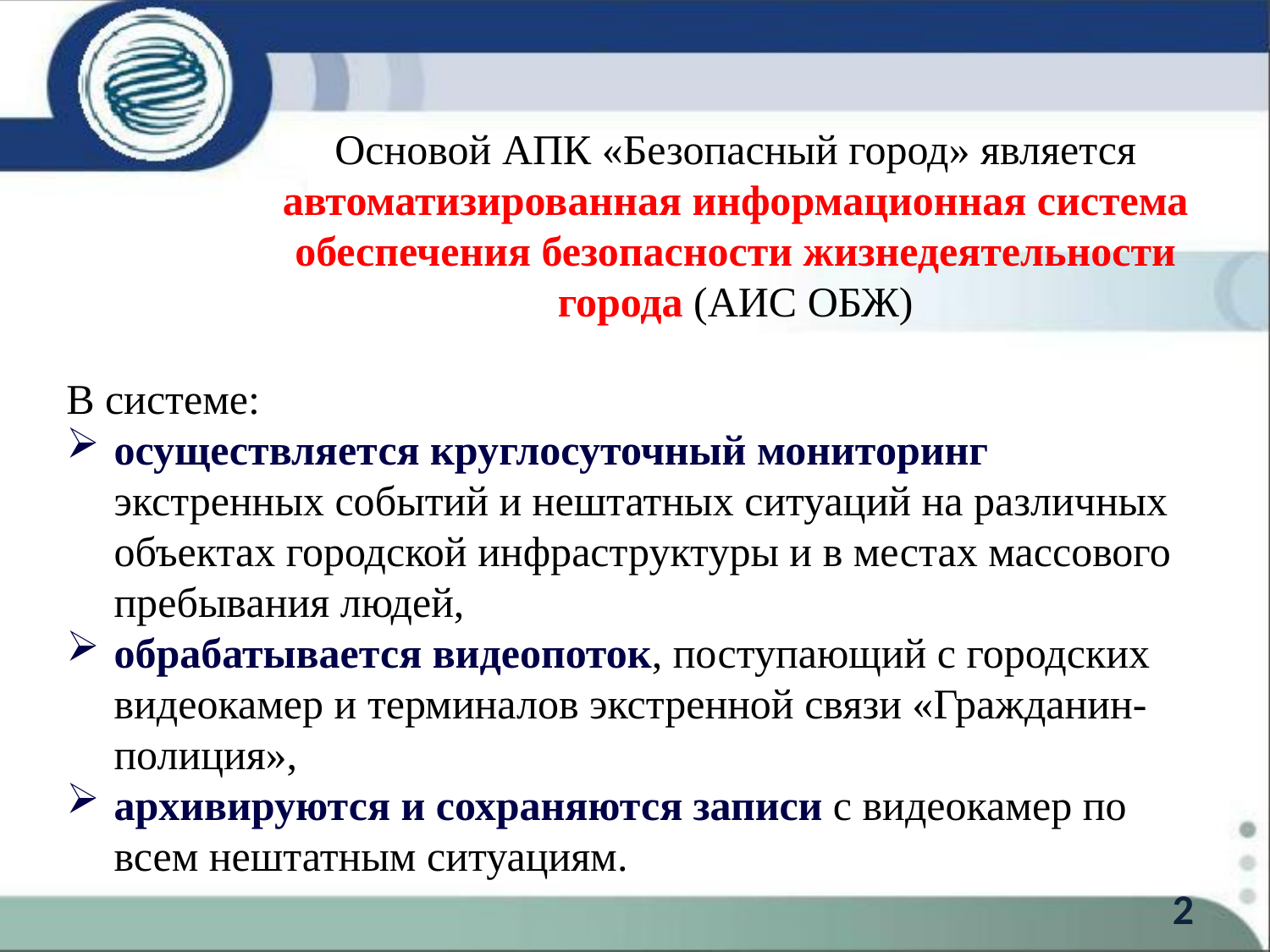

Основой АПК «Безопасный город» является
автоматизированная информационная система
обеспечения безопасности жизнедеятельности
города (АИС ОБЖ)

В системе:
осуществляется круглосуточный мониторинг экстренных событий и нештатных ситуаций на различных объектах городской инфраструктуры и в местах массового пребывания людей,
обрабатывается видеопоток, поступающий с городских видеокамер и терминалов экстренной связи «Гражданин-полиция»,
архивируются и сохраняются записи с видеокамер по всем нештатным ситуациям.
2